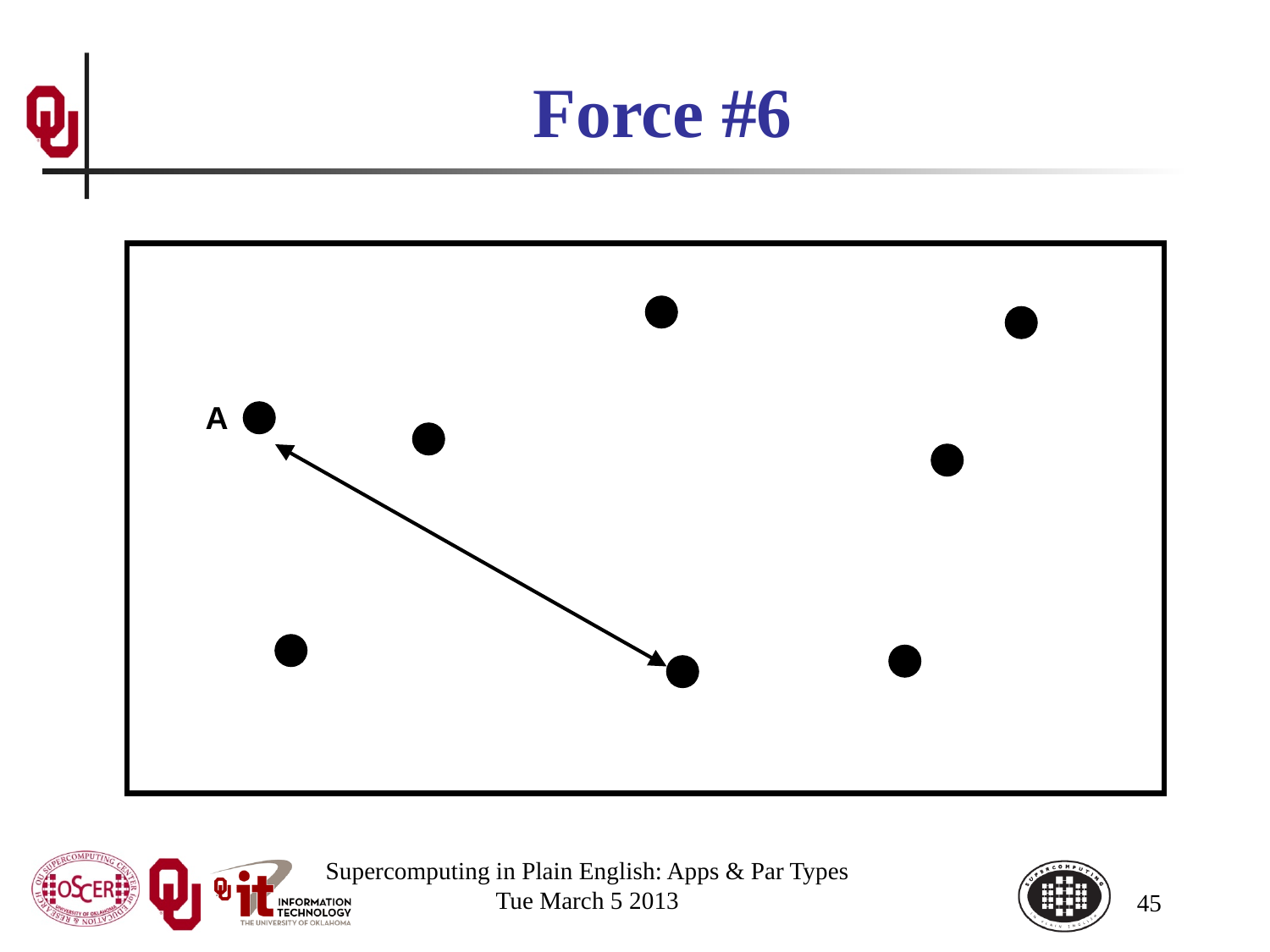

# Force #6

A

Supercomputing in Plain English: Apps & Par Types
Tue March 5 2013
45